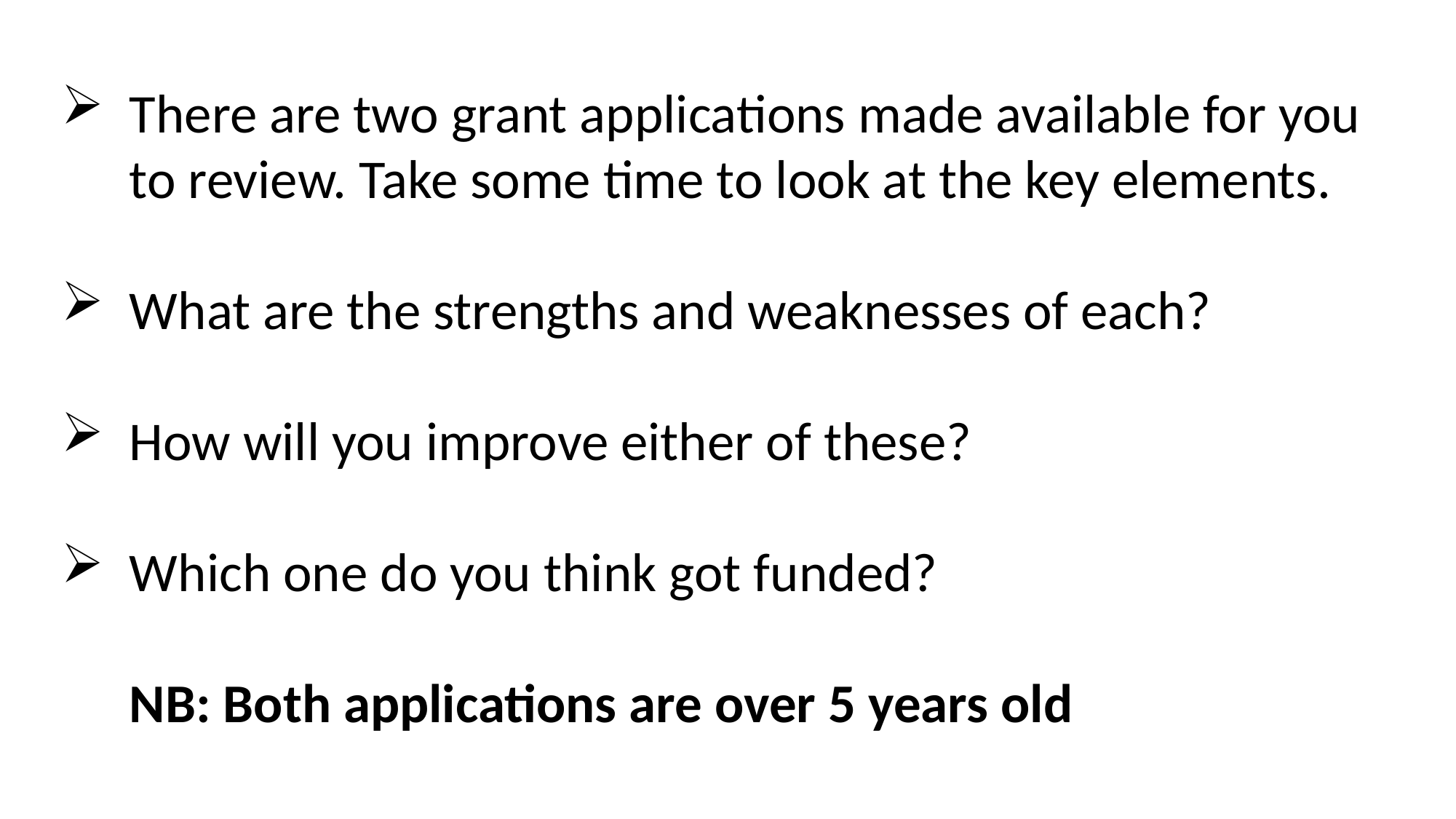

There are two grant applications made available for you to review. Take some time to look at the key elements.

What are the strengths and weaknesses of each?

How will you improve either of these?

Which one do you think got funded?
NB: Both applications are over 5 years old